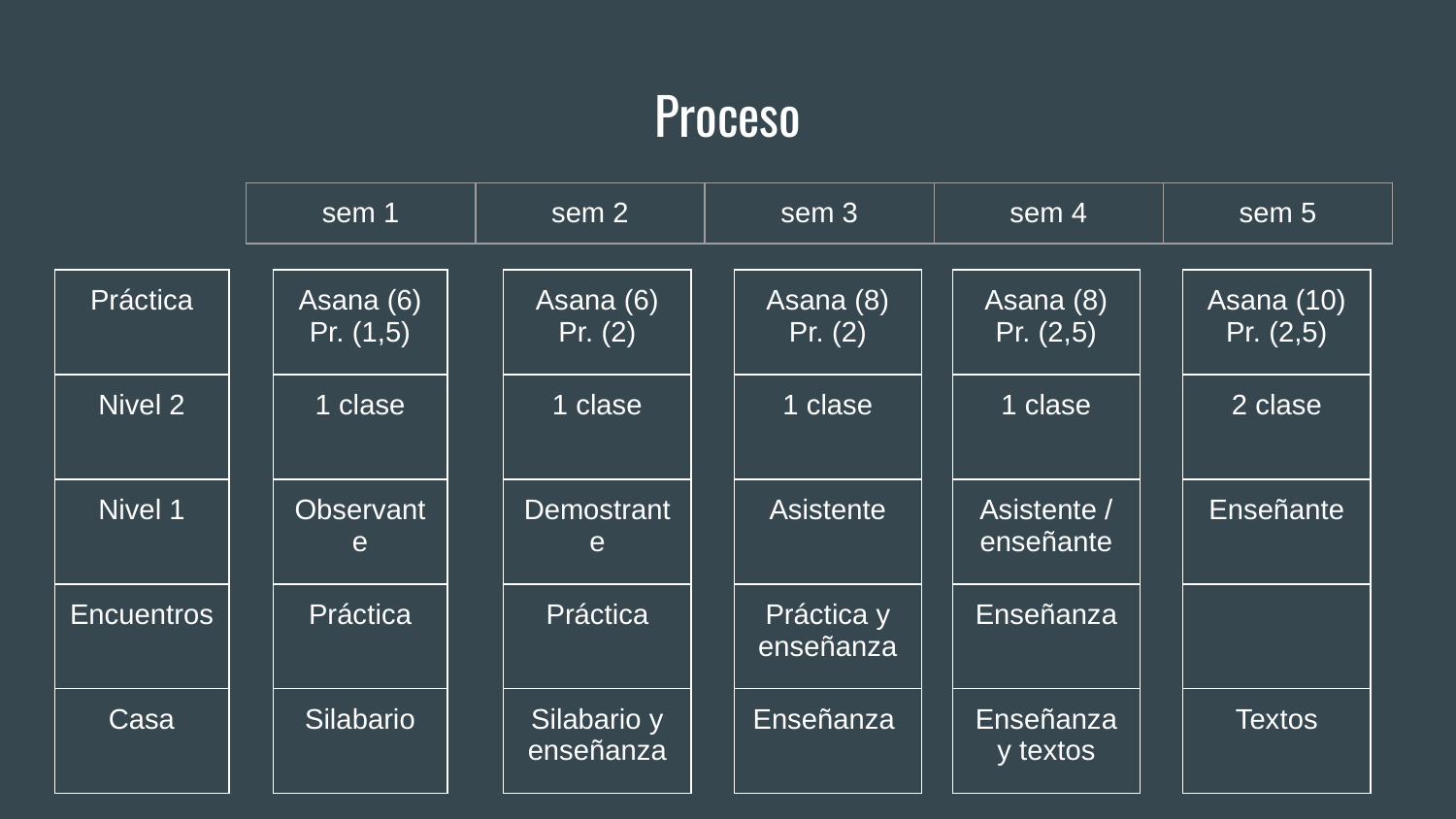

# Proceso
| sem 1 | sem 2 | sem 3 | sem 4 | sem 5 |
| --- | --- | --- | --- | --- |
| Práctica |
| --- |
| Nivel 2 |
| Nivel 1 |
| Encuentros |
| Casa |
| Asana (6) Pr. (1,5) |
| --- |
| 1 clase |
| Observante |
| Práctica |
| Silabario |
| Asana (6) Pr. (2) |
| --- |
| 1 clase |
| Demostrante |
| Práctica |
| Silabario y enseñanza |
| Asana (8) Pr. (2) |
| --- |
| 1 clase |
| Asistente |
| Práctica y enseñanza |
| Enseñanza |
| Asana (8) Pr. (2,5) |
| --- |
| 1 clase |
| Asistente / enseñante |
| Enseñanza |
| Enseñanza y textos |
| Asana (10) Pr. (2,5) |
| --- |
| 2 clase |
| Enseñante |
|  |
| Textos |